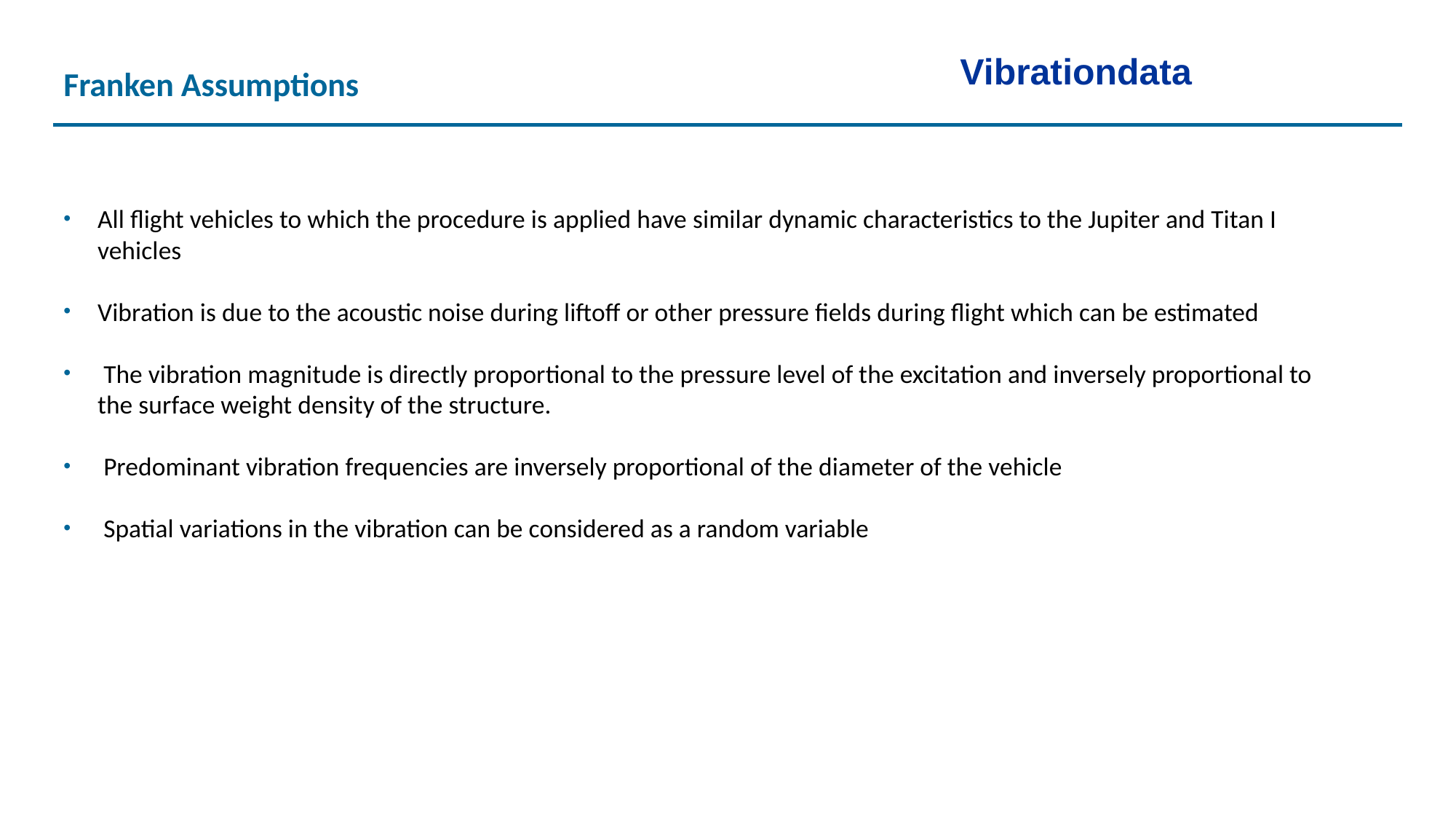

Vibrationdata
Franken Assumptions
All flight vehicles to which the procedure is applied have similar dynamic characteristics to the Jupiter and Titan I vehicles

Vibration is due to the acoustic noise during liftoff or other pressure fields during flight which can be estimated

 The vibration magnitude is directly proportional to the pressure level of the excitation and inversely proportional to the surface weight density of the structure.

 Predominant vibration frequencies are inversely proportional of the diameter of the vehicle

 Spatial variations in the vibration can be considered as a random variable